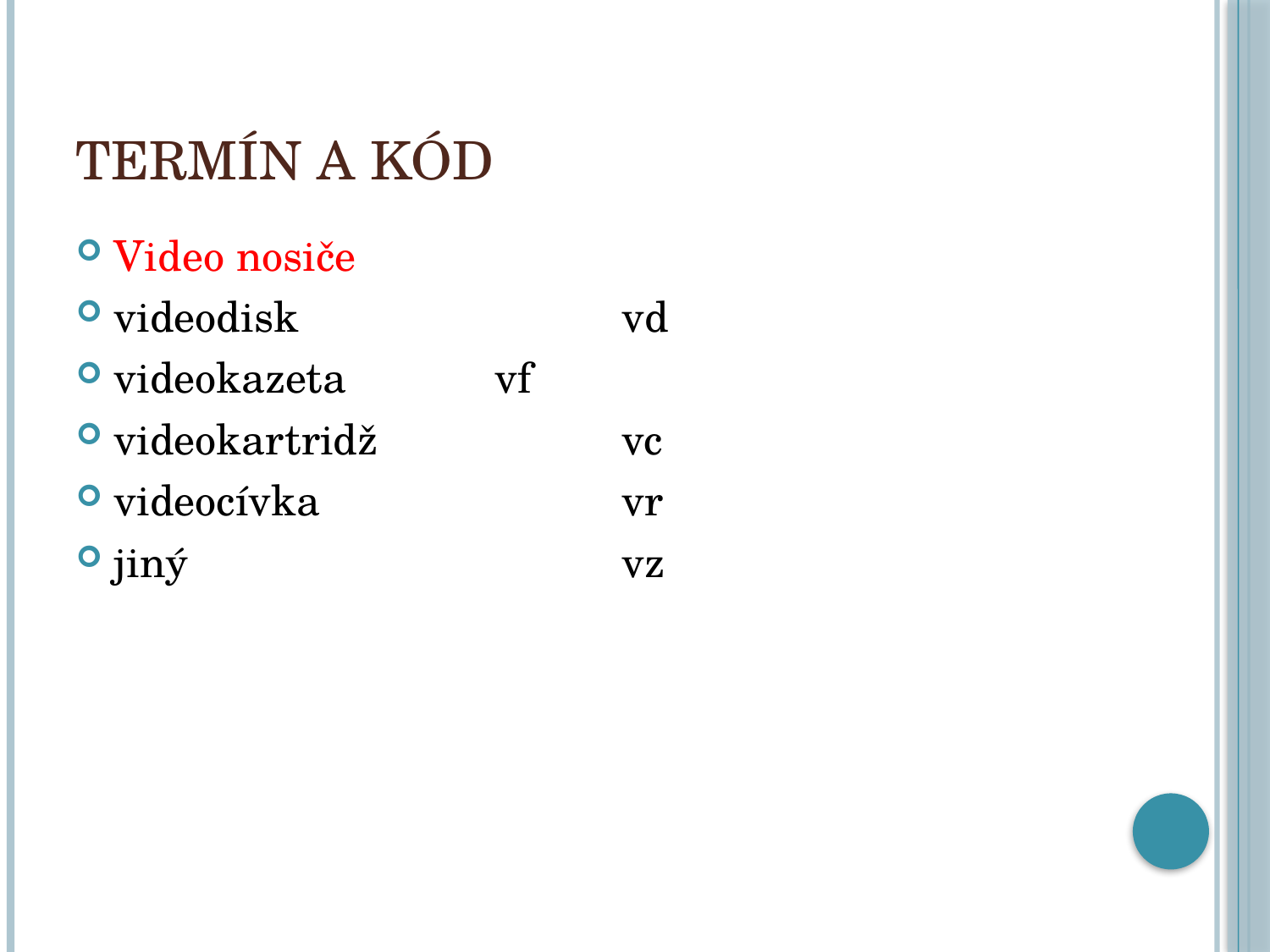

# Termín a kód
Video nosiče
videodisk 			vd
videokazeta 		vf
videokartridž 		vc
videocívka 			vr
jiný 				vz